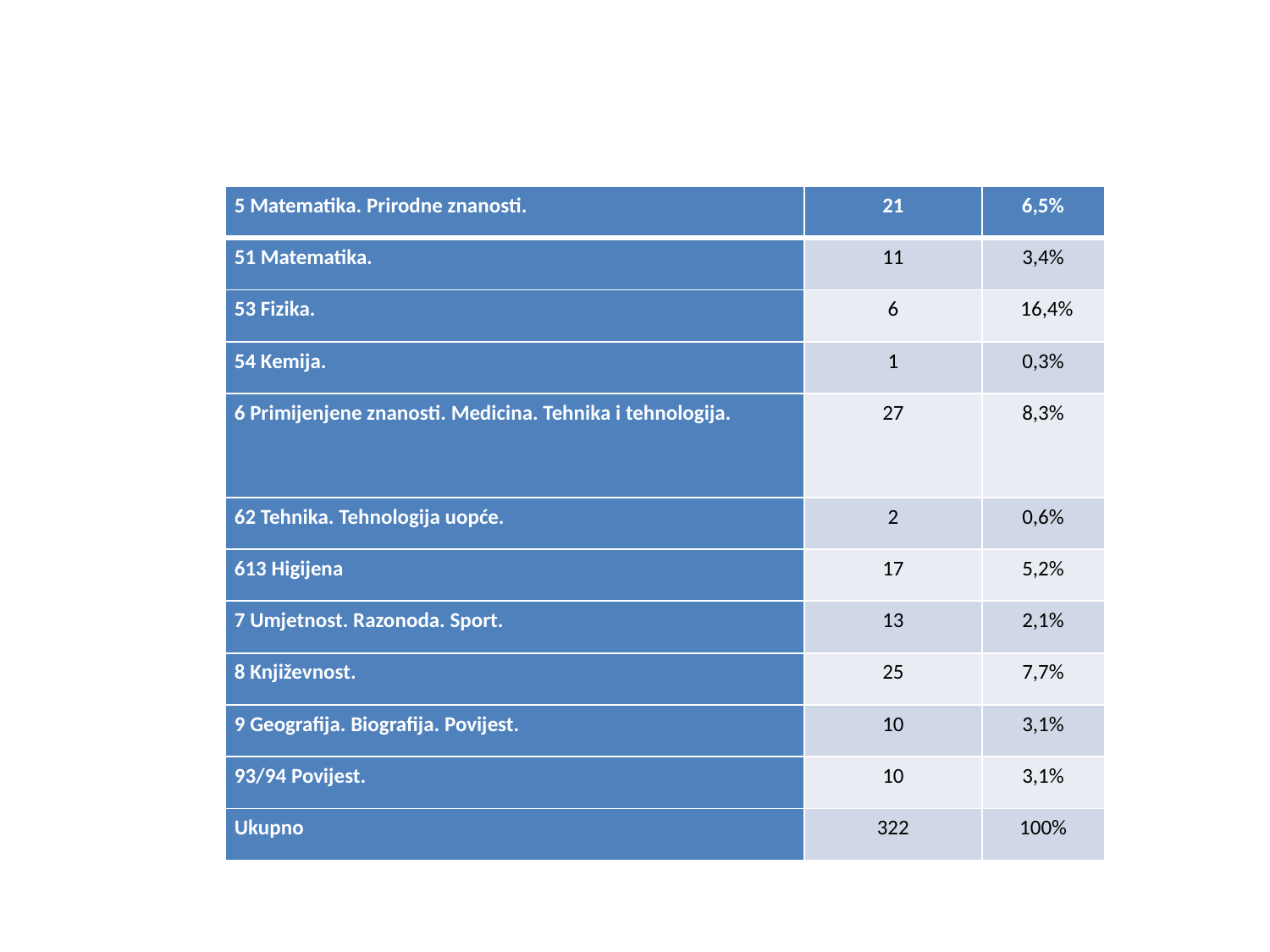

#
| 5 Matematika. Prirodne znanosti. | 21 | 6,5% |
| --- | --- | --- |
| 51 Matematika. | 11 | 3,4% |
| 53 Fizika. | 6 | 16,4% |
| 54 Kemija. | 1 | 0,3% |
| 6 Primijenjene znanosti. Medicina. Tehnika i tehnologija. | 27 | 8,3% |
| 62 Tehnika. Tehnologija uopće. | 2 | 0,6% |
| 613 Higijena | 17 | 5,2% |
| 7 Umjetnost. Razonoda. Sport. | 13 | 2,1% |
| 8 Književnost. | 25 | 7,7% |
| 9 Geografija. Biografija. Povijest. | 10 | 3,1% |
| 93/94 Povijest. | 10 | 3,1% |
| Ukupno | 322 | 100% |